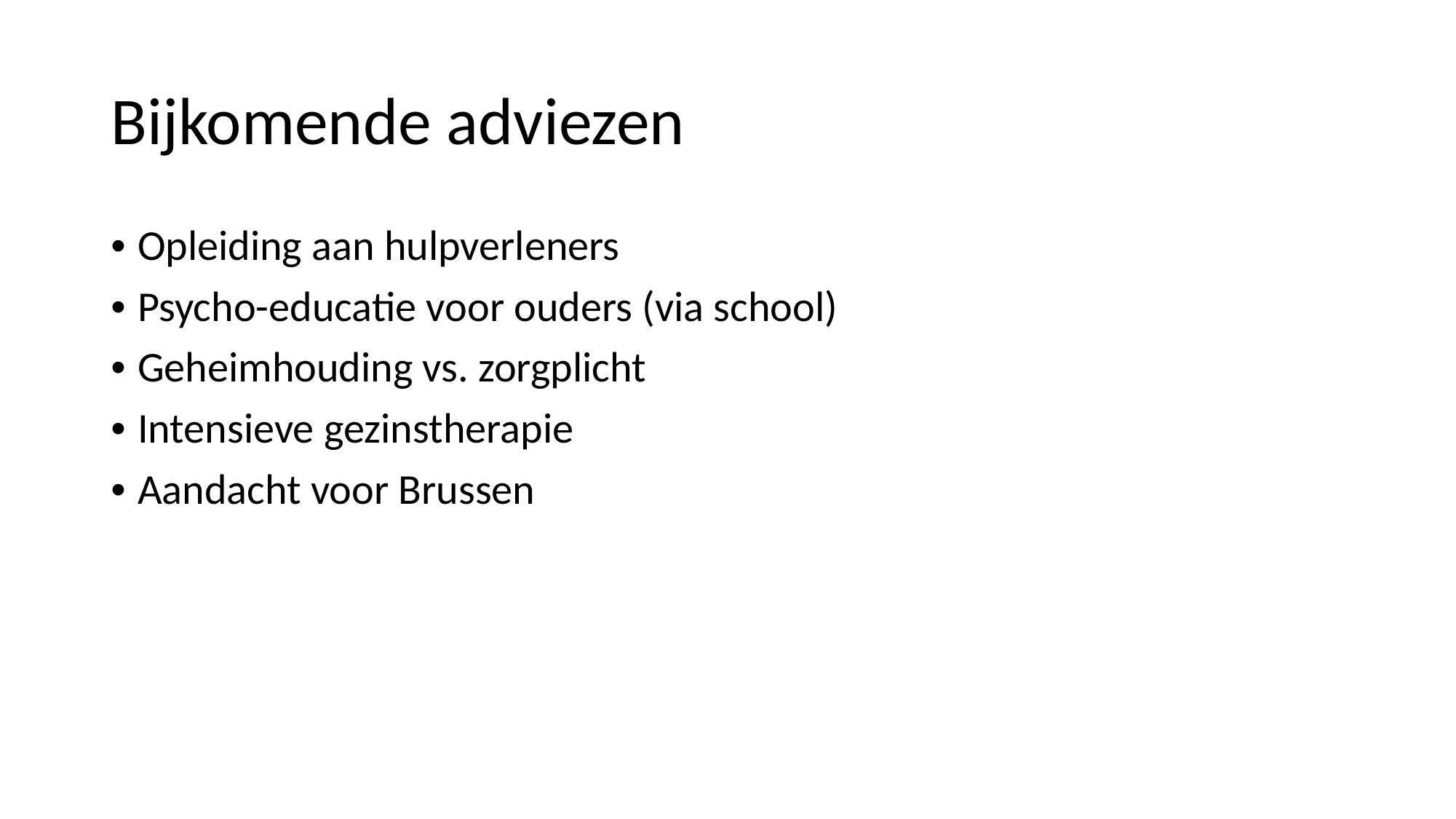

# Bijkomende adviezen
• Opleiding aan hulpverleners
• Psycho-educatie voor ouders (via school)
• Geheimhouding vs. zorgplicht
• Intensieve gezinstherapie
• Aandacht voor Brussen